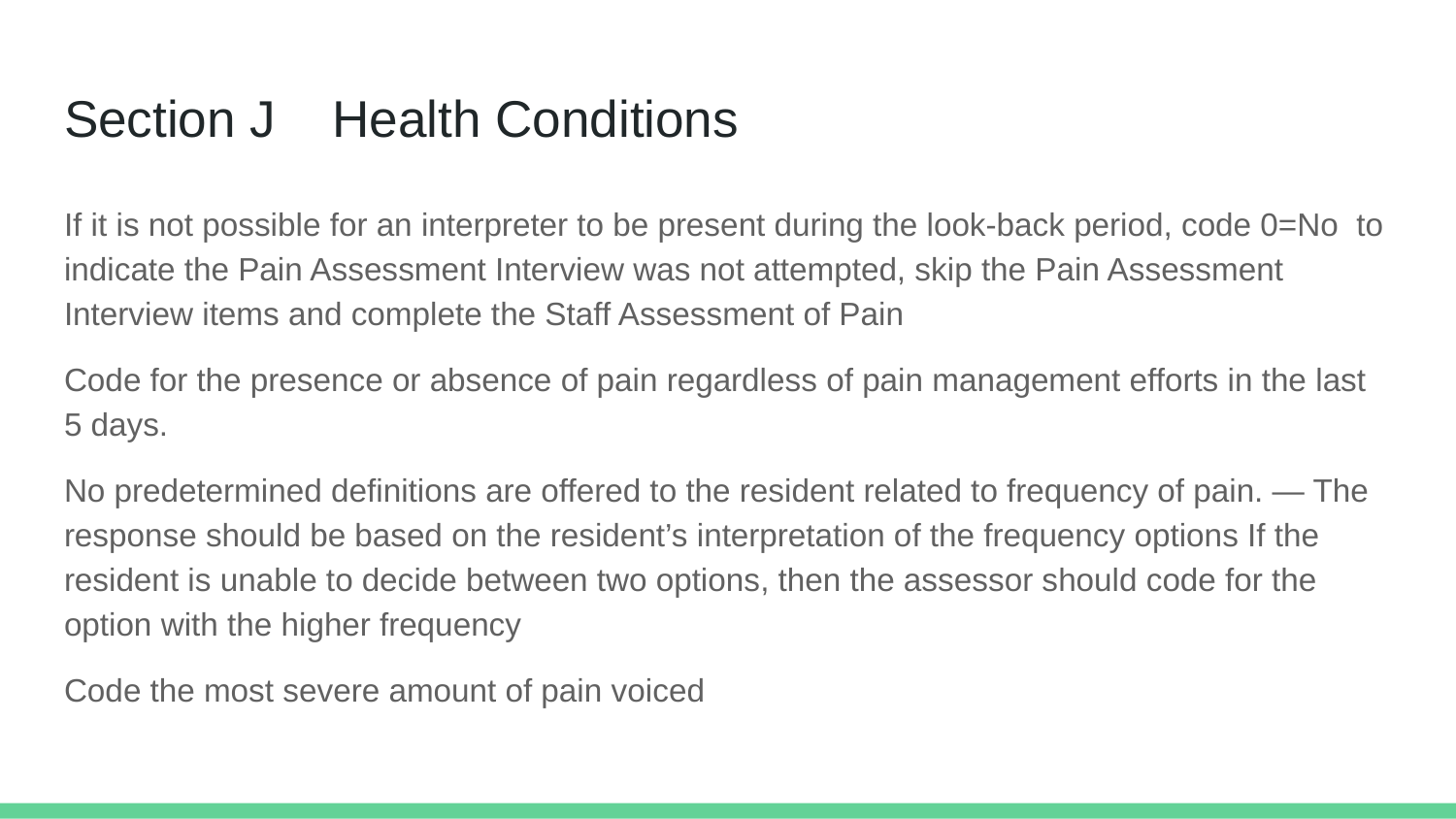

# Section J    Health Conditions

If it is not possible for an interpreter to be present during the look-back period, code 0=No  to indicate the Pain Assessment Interview was not attempted, skip the Pain Assessment Interview items and complete the Staff Assessment of Pain
Code for the presence or absence of pain regardless of pain management efforts in the last 5 days.
No predetermined definitions are offered to the resident related to frequency of pain. — The response should be based on the resident’s interpretation of the frequency options If the resident is unable to decide between two options, then the assessor should code for the option with the higher frequency
Code the most severe amount of pain voiced